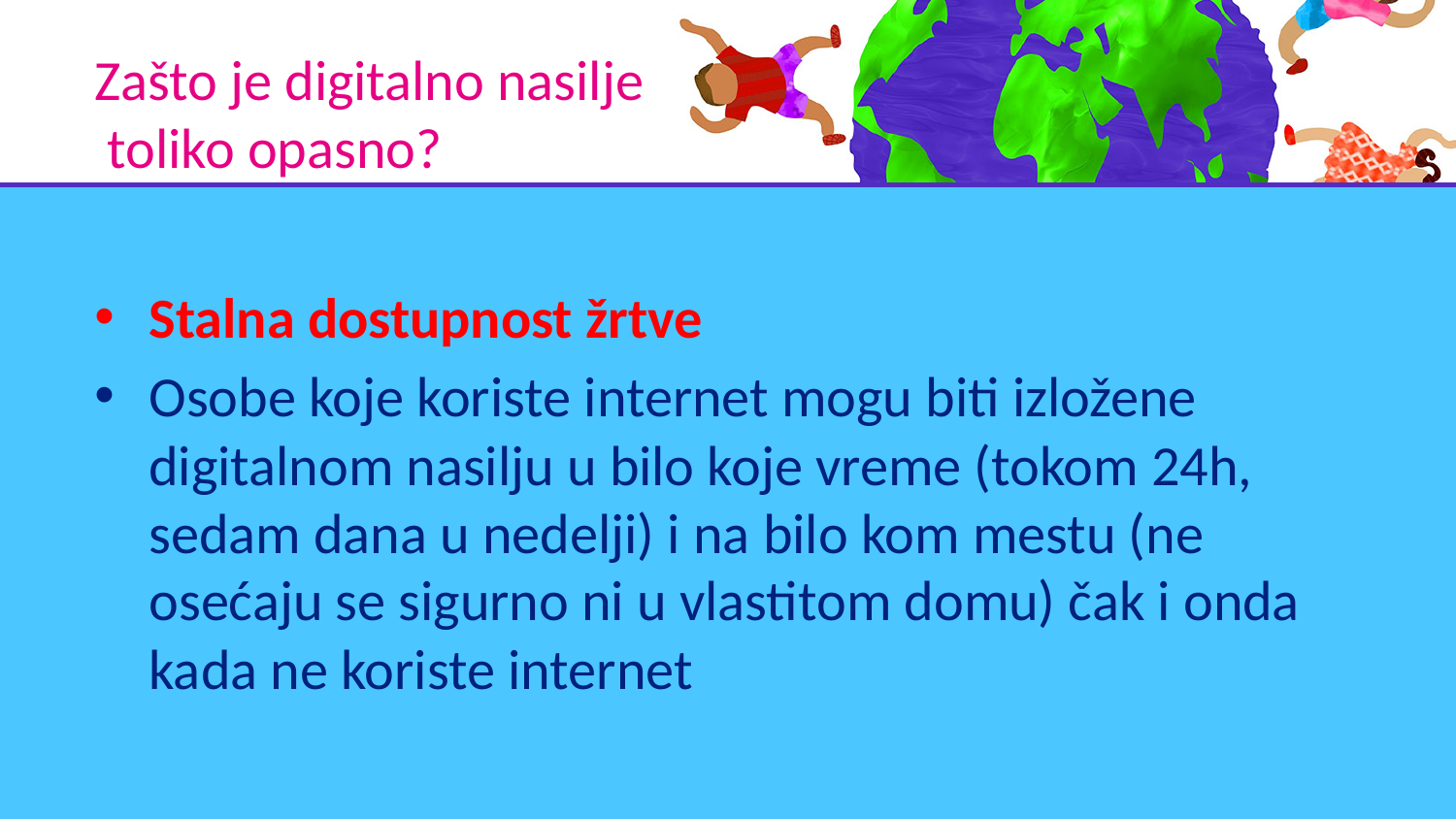

# Zašto je digitalno nasilje toliko opasno?

Stalna dostupnost žrtve
Osobe koje koriste internet mogu biti izložene digitalnom nasilju u bilo koje vreme (tokom 24h, sedam dana u nedelji) i na bilo kom mestu (ne osećaju se sigurno ni u vlastitom domu) čak i onda kada ne koriste internet